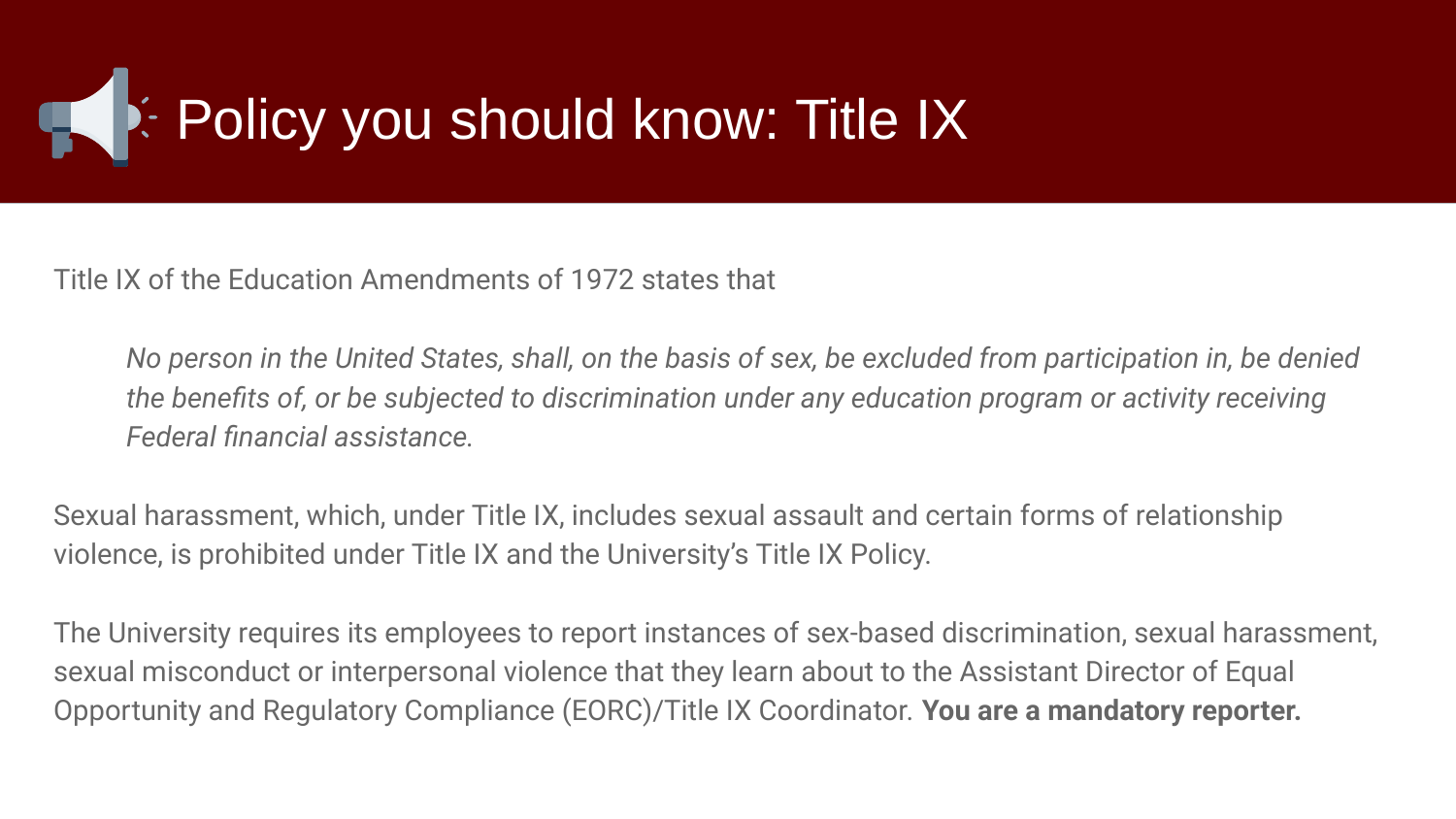

# Policy you should know: Title IX

Title IX of the Education Amendments of 1972 states that

No person in the United States, shall, on the basis of sex, be excluded from participation in, be denied the benefits of, or be subjected to discrimination under any education program or activity receiving Federal financial assistance.

Sexual harassment, which, under Title IX, includes sexual assault and certain forms of relationship violence, is prohibited under Title IX and the University’s Title IX Policy.

The University requires its employees to report instances of sex-based discrimination, sexual harassment, sexual misconduct or interpersonal violence that they learn about to the Assistant Director of Equal Opportunity and Regulatory Compliance (EORC)/Title IX Coordinator. You are a mandatory reporter.